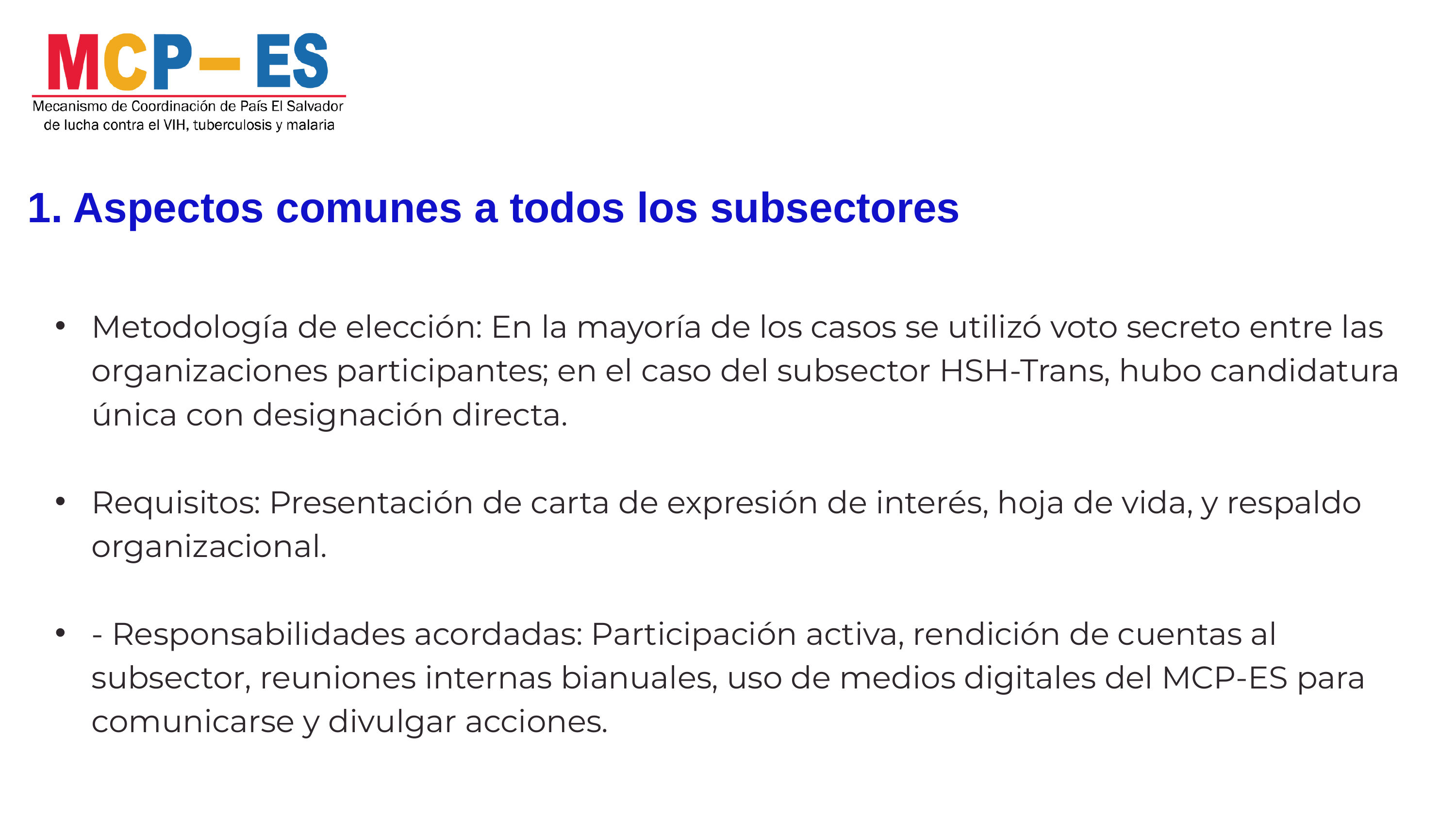

1. Aspectos comunes a todos los subsectores

Metodología de elección: En la mayoría de los casos se utilizó voto secreto entre las organizaciones participantes; en el caso del subsector HSH-Trans, hubo candidatura única con designación directa.

Requisitos: Presentación de carta de expresión de interés, hoja de vida, y respaldo organizacional.

- Responsabilidades acordadas: Participación activa, rendición de cuentas al subsector, reuniones internas bianuales, uso de medios digitales del MCP-ES para comunicarse y divulgar acciones.